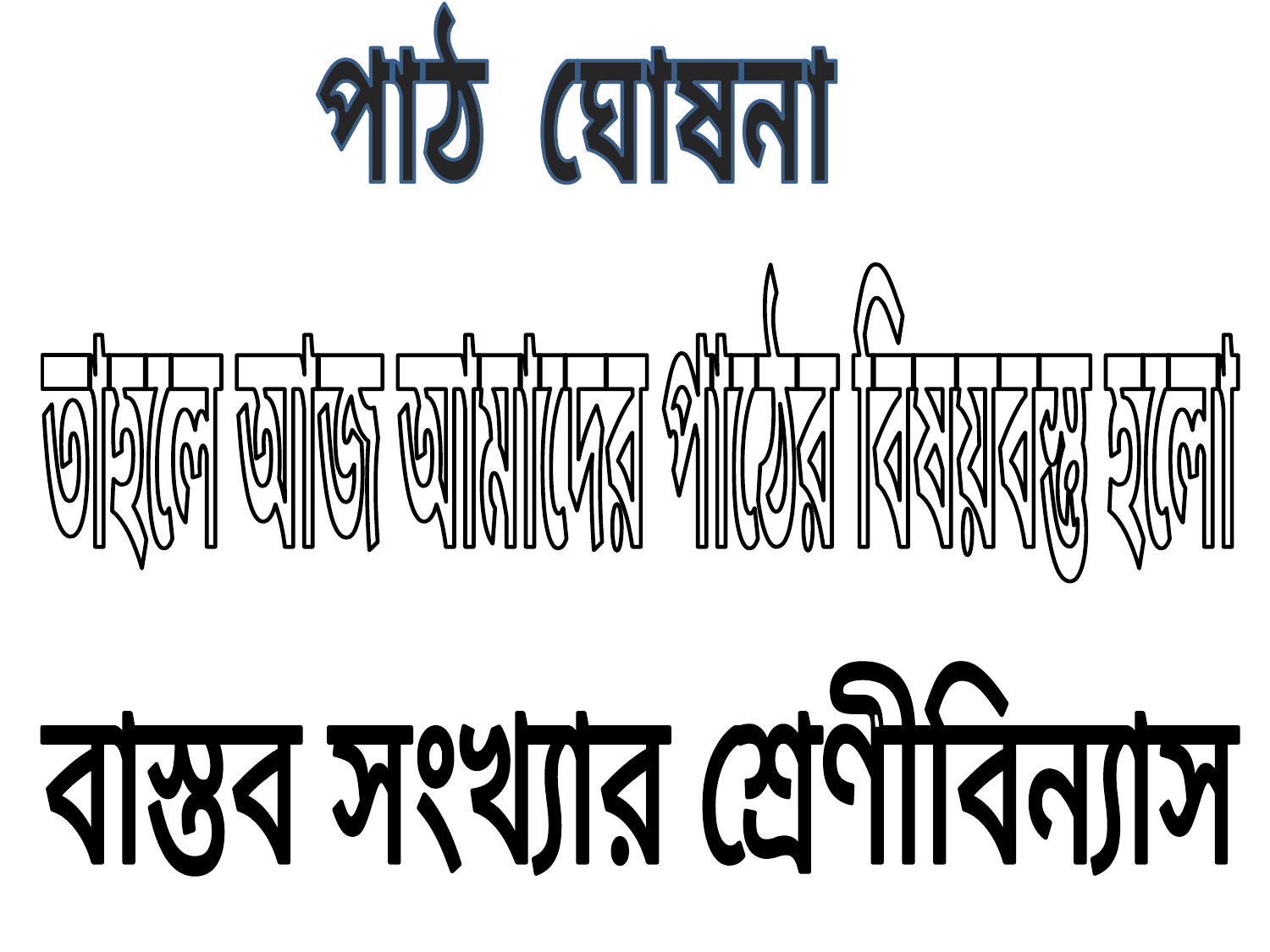

পাঠ  ঘোষনা
তাহলে আজ আমাদের পাঠের বিষয়বস্তু হলো
বাস্তব সংখ্যার শ্রেণীবিন্যাস